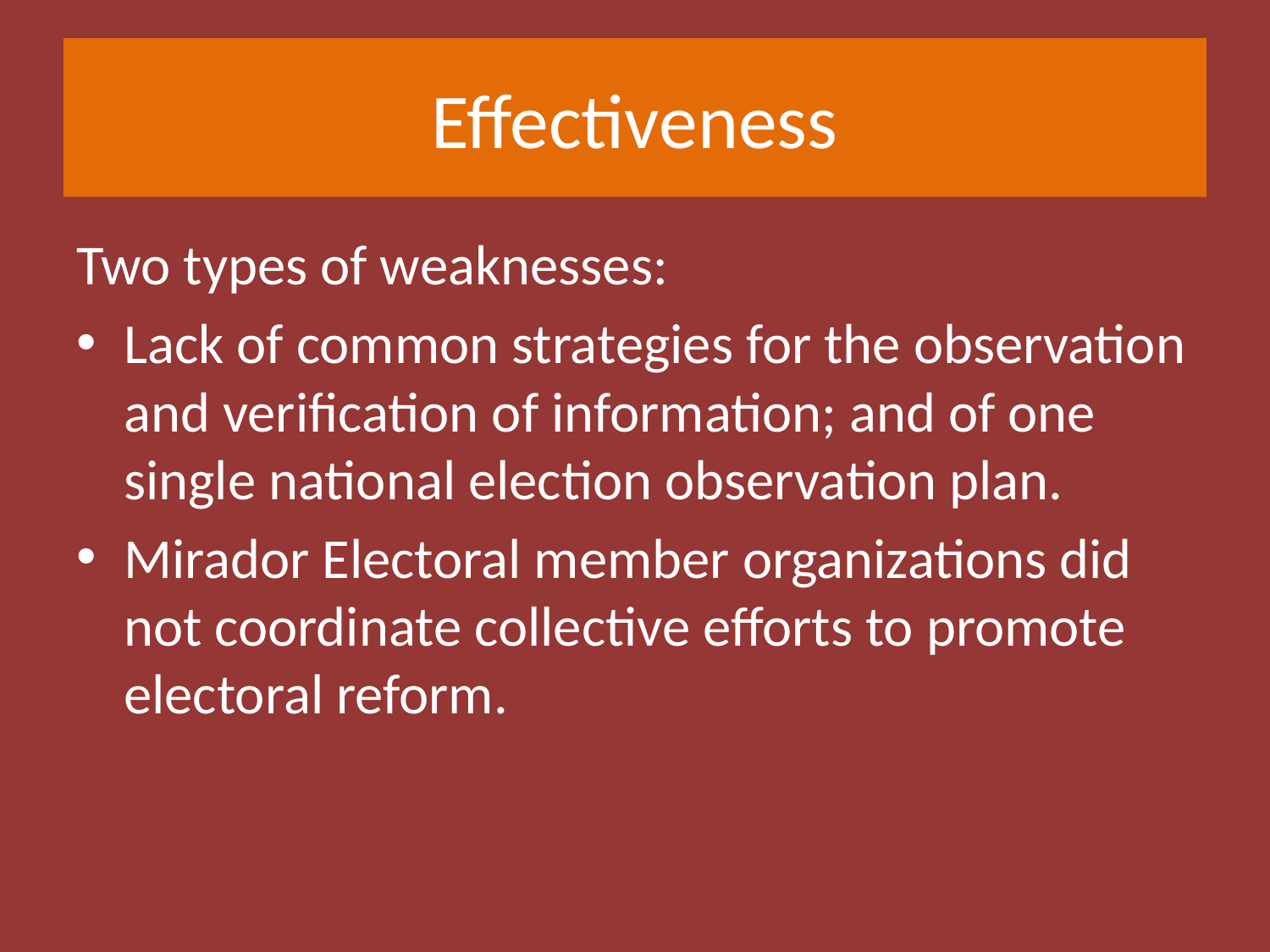

# Effectiveness
Two types of weaknesses:
Lack of common strategies for the observation and verification of information; and of one single national election observation plan.
Mirador Electoral member organizations did not coordinate collective efforts to promote electoral reform.